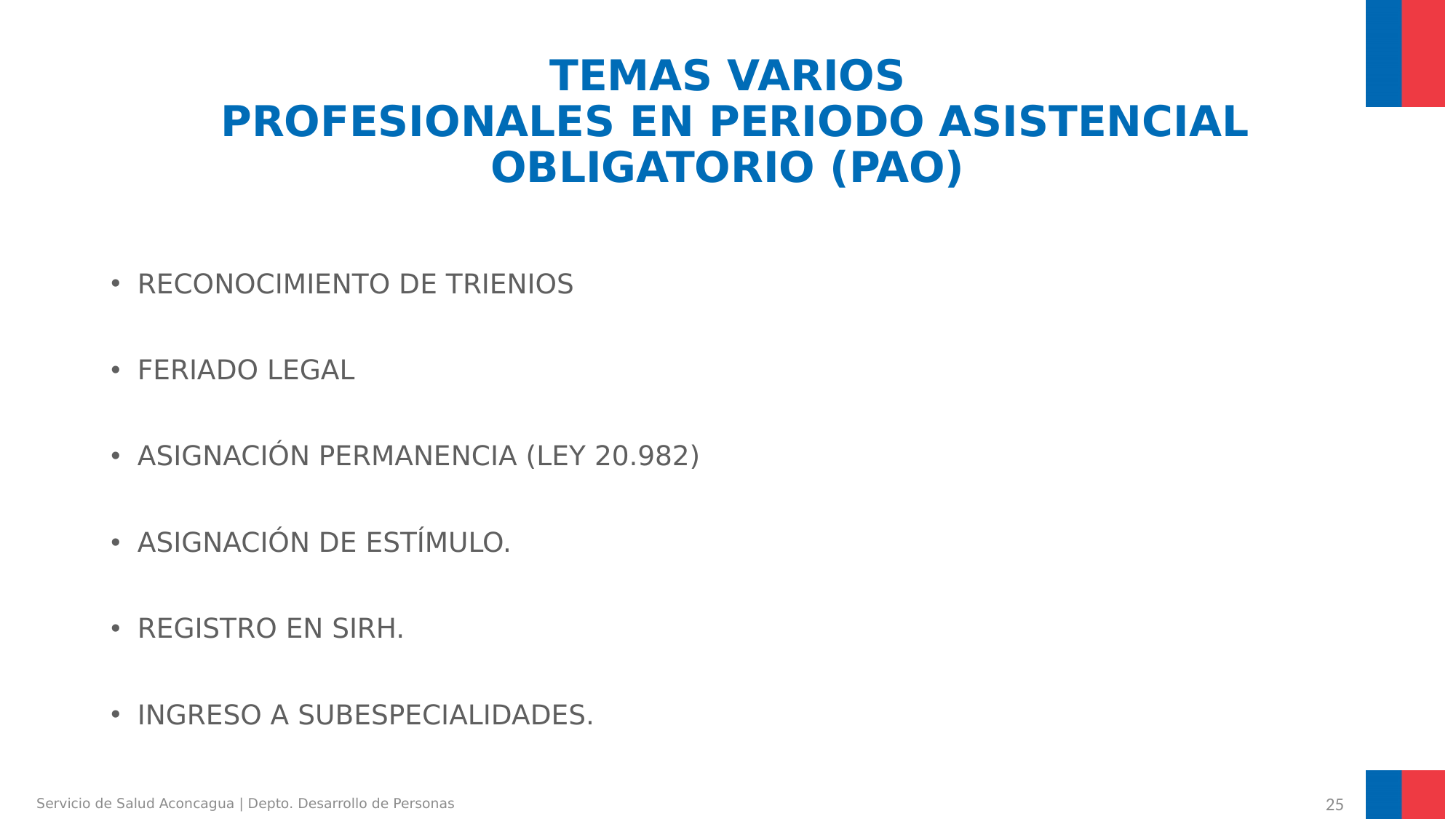

# TEMAS VARIOS PROFESIONALES EN PERIODO ASISTENCIAL OBLIGATORIO (PAO)

RECONOCIMIENTO DE TRIENIOS

FERIADO LEGAL

ASIGNACIÓN PERMANENCIA (LEY 20.982)

ASIGNACIÓN DE ESTÍMULO.

REGISTRO EN SIRH.

INGRESO A SUBESPECIALIDADES.

Servicio de Salud Aconcagua | Depto. Desarrollo de Personas
25